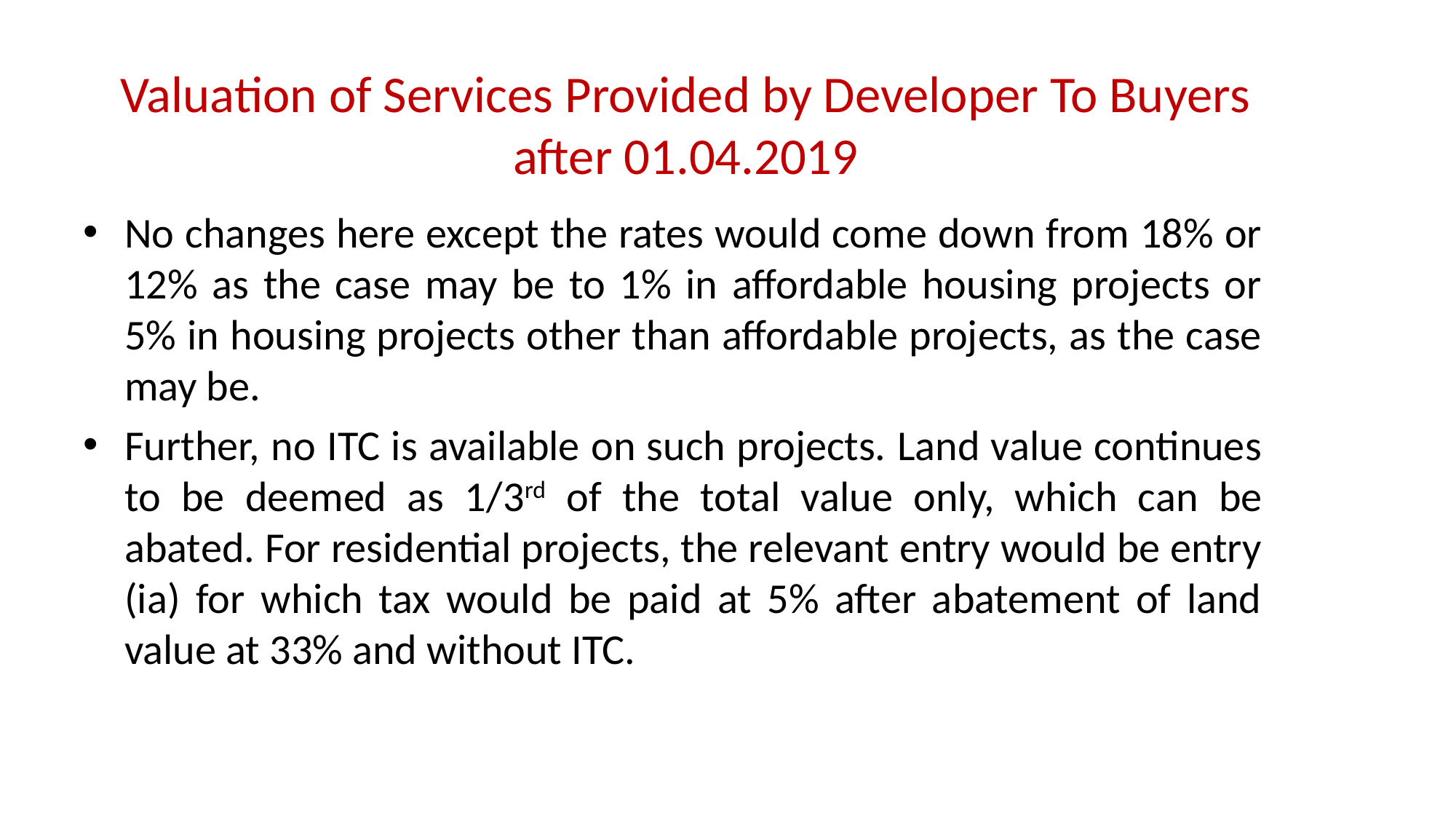

# Valuation of Services Provided by Developer To Buyers after 01.04.2019
No changes here except the rates would come down from 18% or 12% as the case may be to 1% in affordable housing projects or 5% in housing projects other than affordable projects, as the case may be.
Further, no ITC is available on such projects. Land value continues to be deemed as 1/3rd of the total value only, which can be abated. For residential projects, the relevant entry would be entry (ia) for which tax would be paid at 5% after abatement of land value at 33% and without ITC.